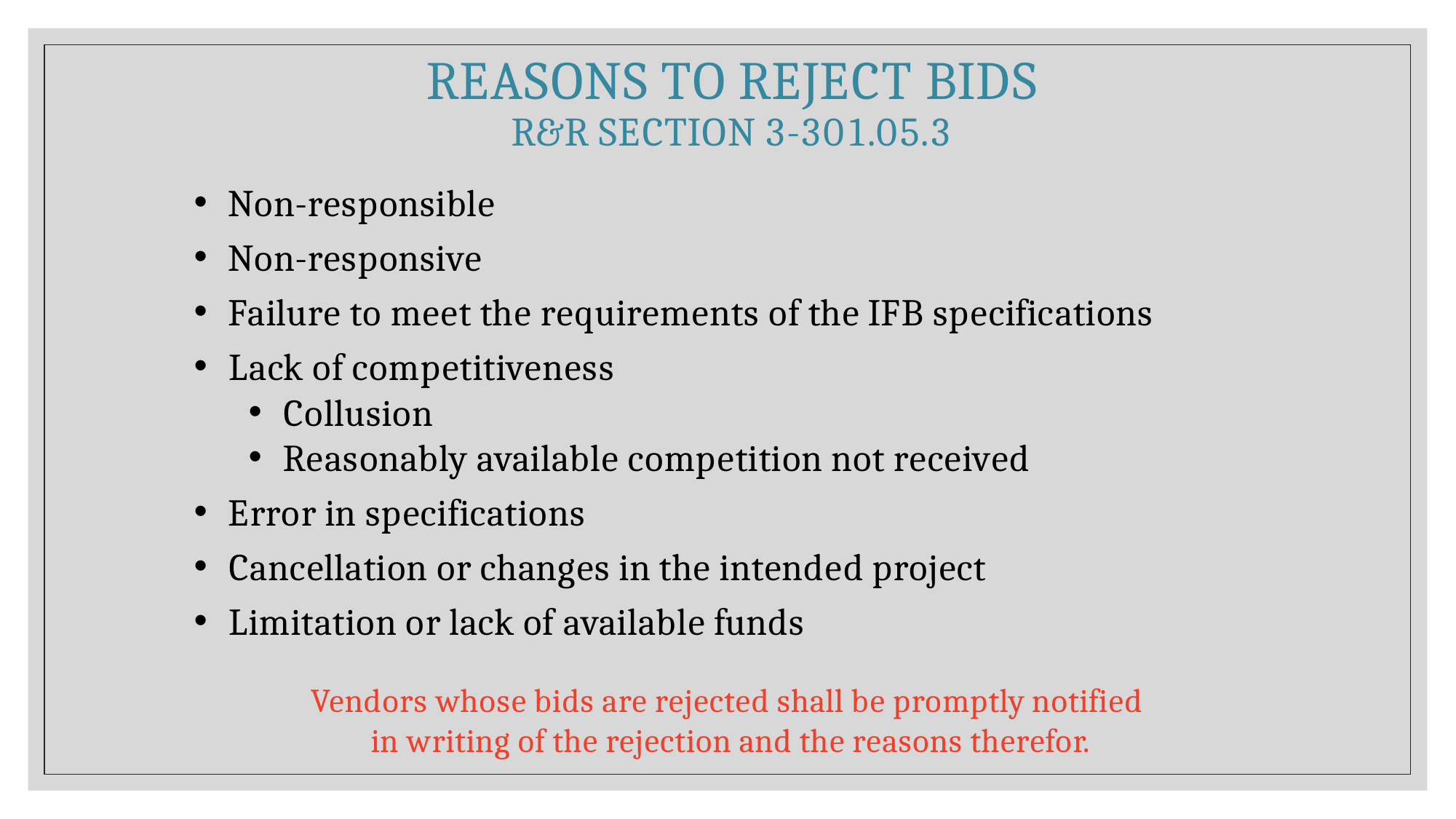

# Reasons to Reject Bids R&R Section 3-301.05.3
Non-responsible
Non-responsive
Failure to meet the requirements of the IFB specifications
Lack of competitiveness
Collusion
Reasonably available competition not received
Error in specifications
Cancellation or changes in the intended project
Limitation or lack of available funds

Vendors whose bids are rejected shall be promptly notified
in writing of the rejection and the reasons therefor.